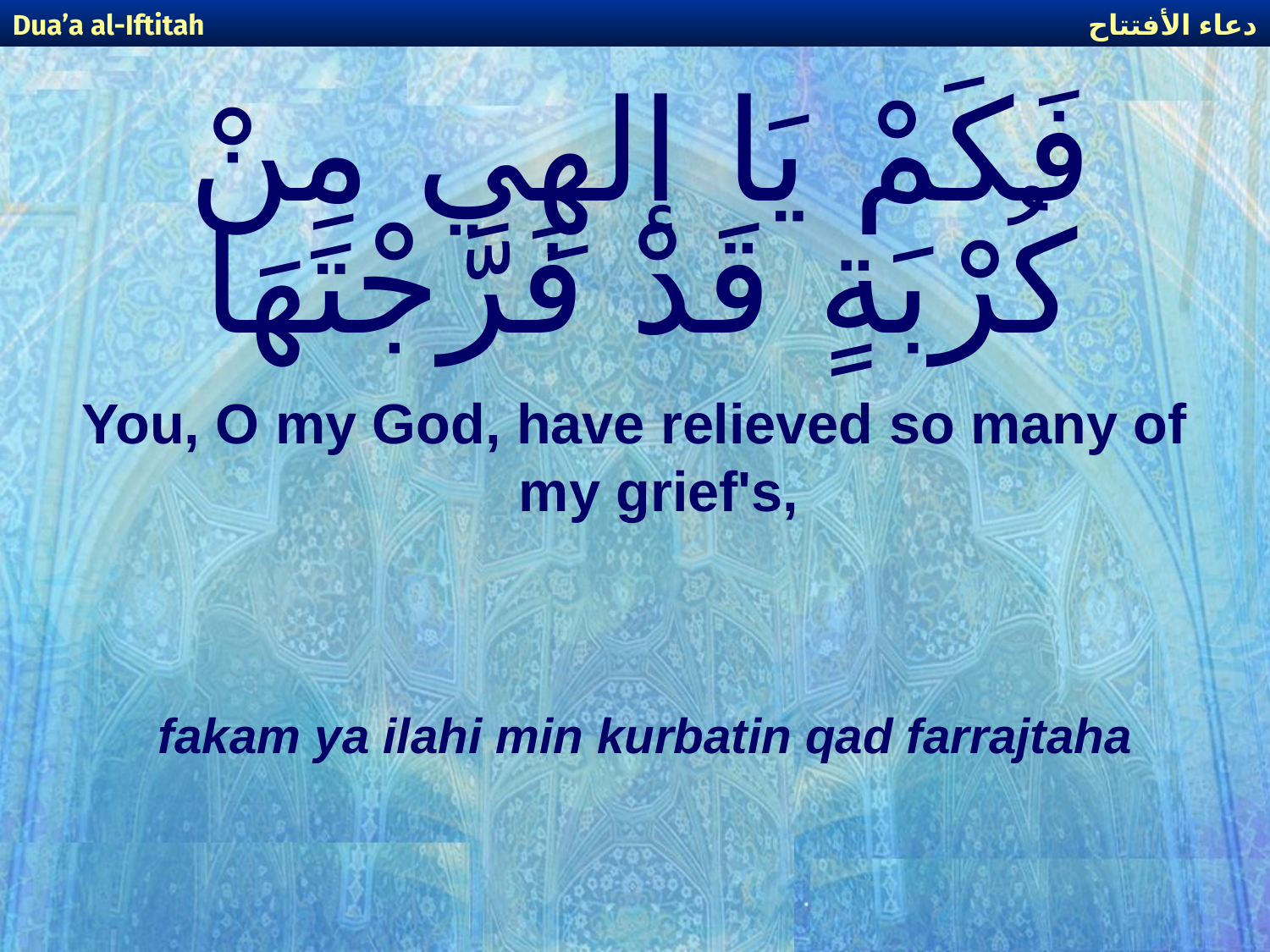

دعاء الأفتتاح
Dua’a al-Iftitah
# فَكَمْ يَا إلهِي مِنْ كُرْبَةٍ قَدْ فَرَّجْتَهَا
You, O my God, have relieved so many of my grief's,
fakam ya ilahi min kurbatin qad farrajtaha